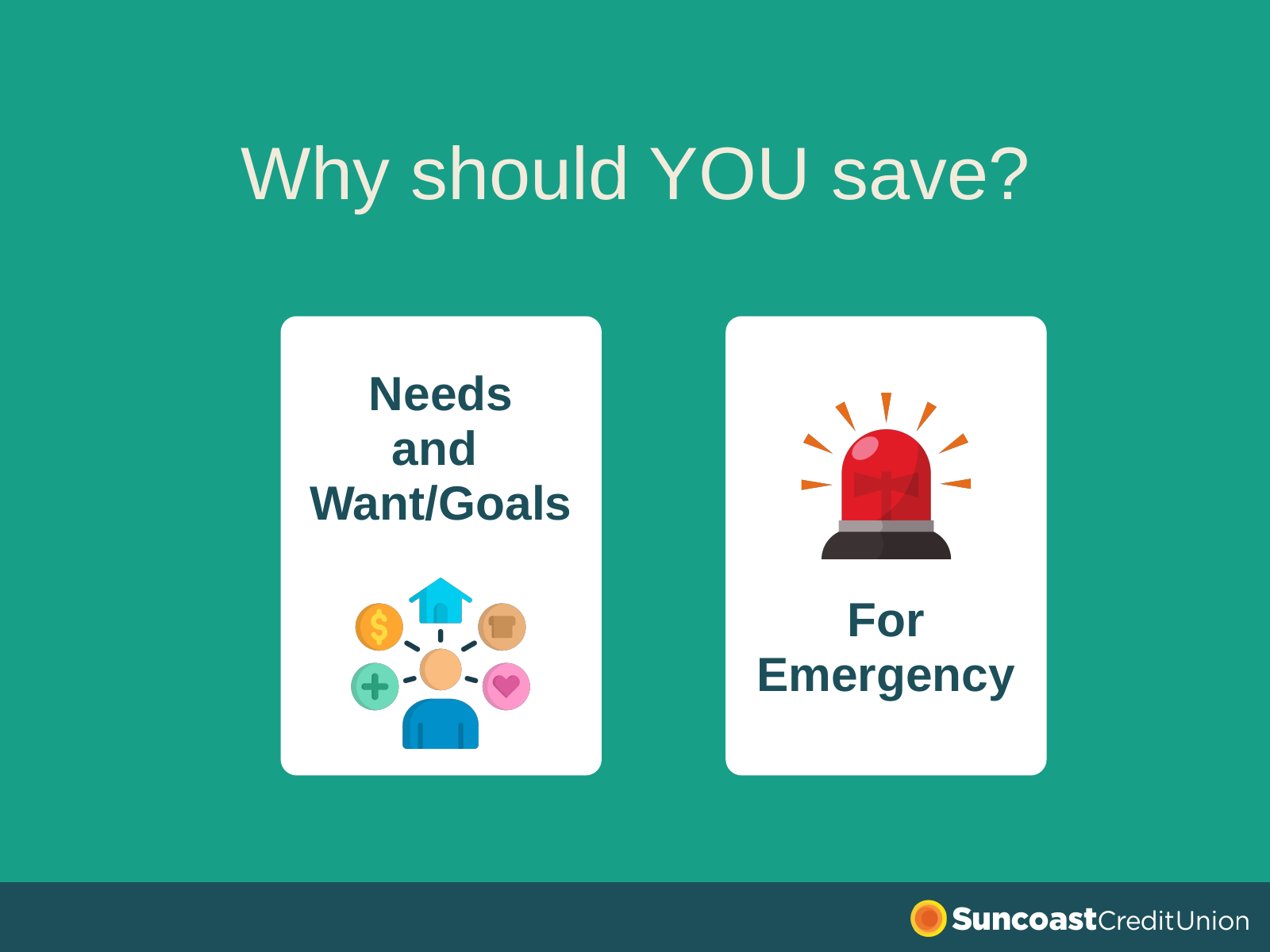

Why should YOU save?

Needs
and
Want/Goals

For Emergency